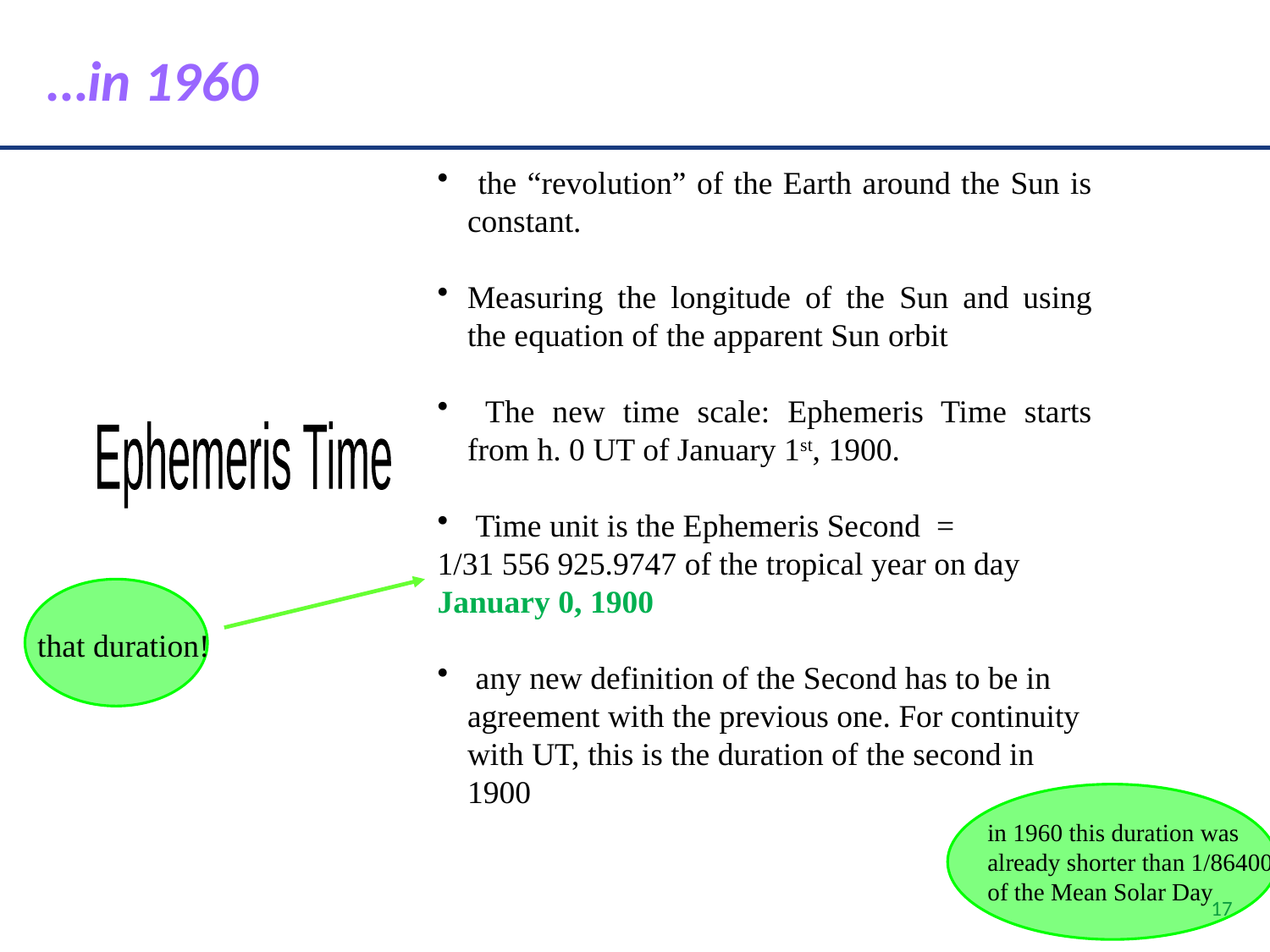

…in 1960
 the “revolution” of the Earth around the Sun is constant.

Measuring the longitude of the Sun and using the equation of the apparent Sun orbit

 The new time scale: Ephemeris Time starts from h. 0 UT of January 1st, 1900.

 Time unit is the Ephemeris Second  =
1/31 556 925.9747 of the tropical year on day January 0, 1900

 any new definition of the Second has to be in agreement with the previous one. For continuity with UT, this is the duration of the second in 1900
Ephemeris Time

that duration!

in 1960 this duration was already shorter than 1/86400 of the Mean Solar Day